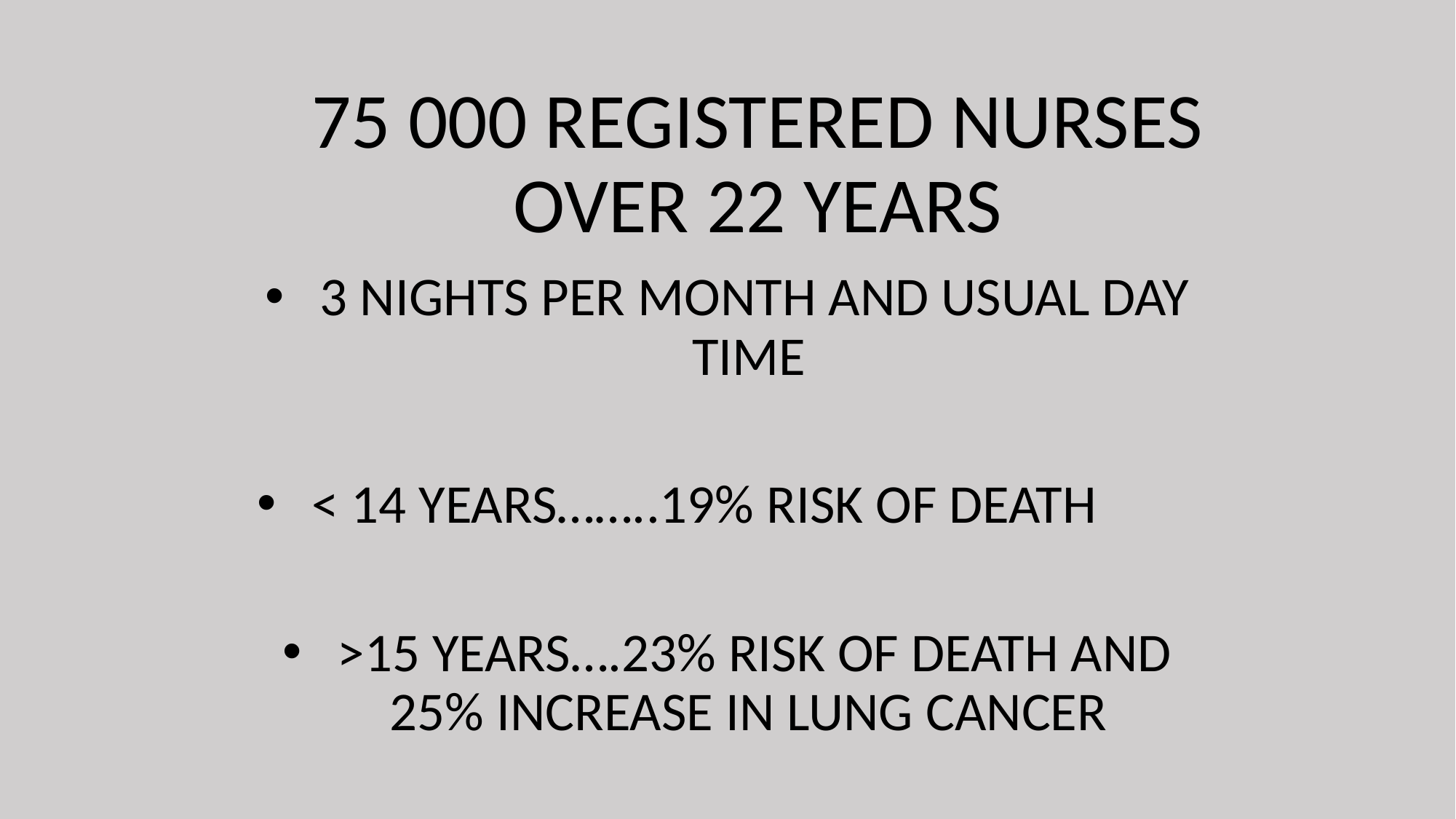

# 75 000 REGISTERED NURSES OVER 22 YEARS
3 NIGHTS PER MONTH AND USUAL DAY TIME

< 14 YEARS……..19% RISK OF DEATH

>15 YEARS….23% RISK OF DEATH AND 25% INCREASE IN LUNG CANCER